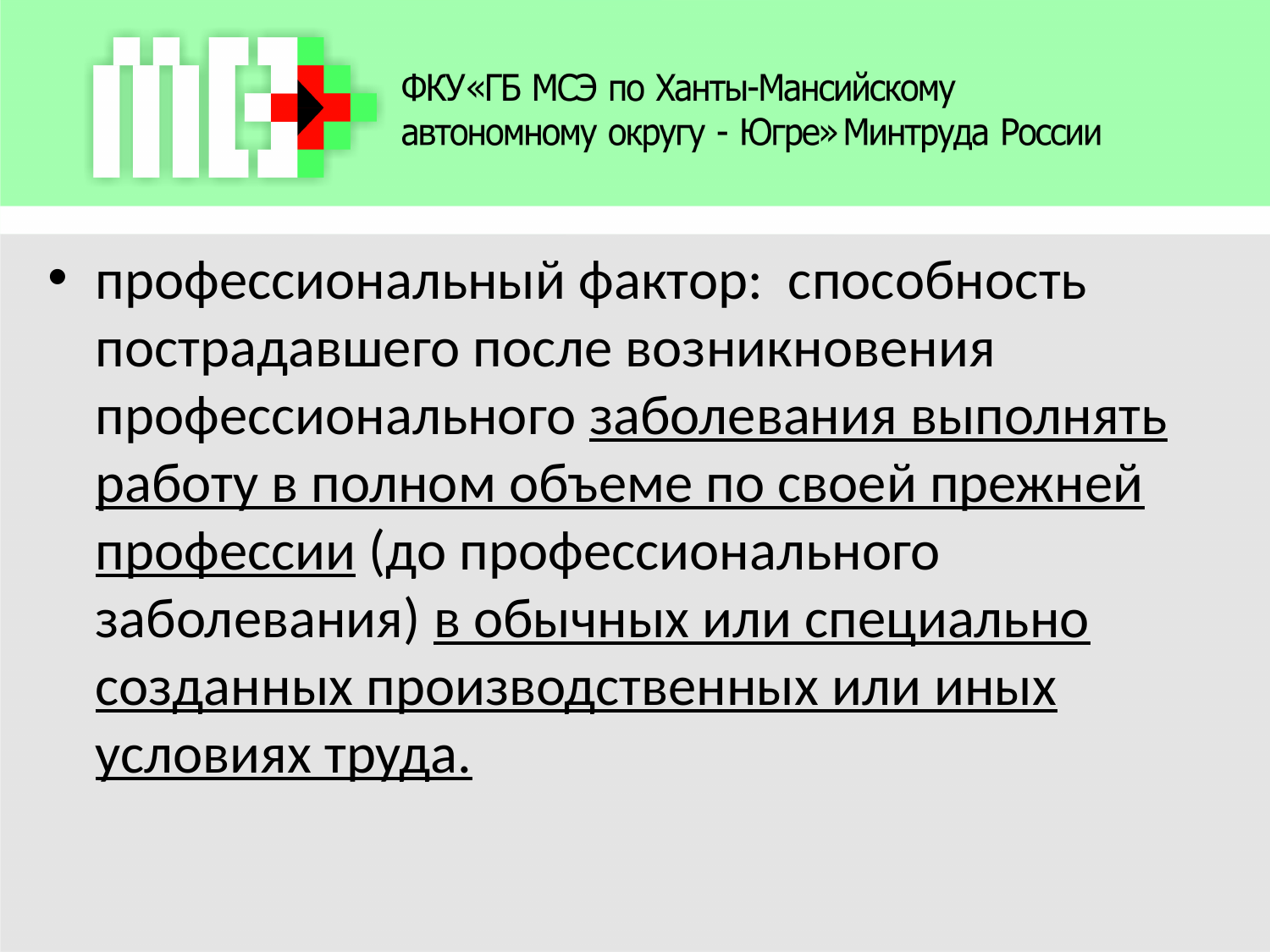

#
профессиональный фактор:  способность пострадавшего после возникновения профессионального заболевания выполнять работу в полном объеме по своей прежней профессии (до профессионального заболевания) в обычных или специально созданных производственных или иных условиях труда.